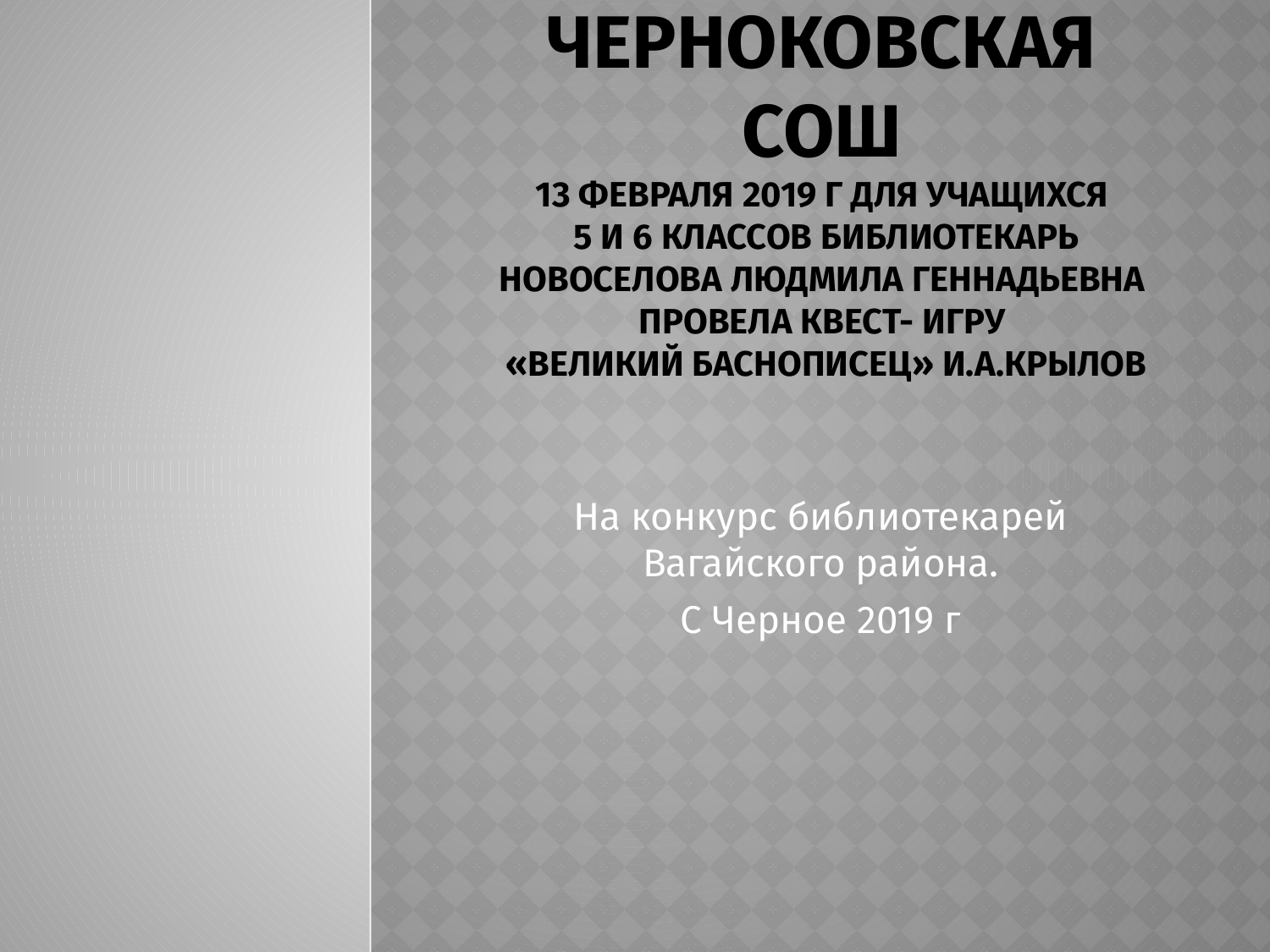

# Черноковская СОШ 13 февраля 2019 г для учащихся 5 и 6 классов библиотекарь Новоселова Людмила Геннадьевна провела квест- игру «Великий баснописец» И.А.Крылов
На конкурс библиотекарей Вагайского района.
С Черное 2019 г